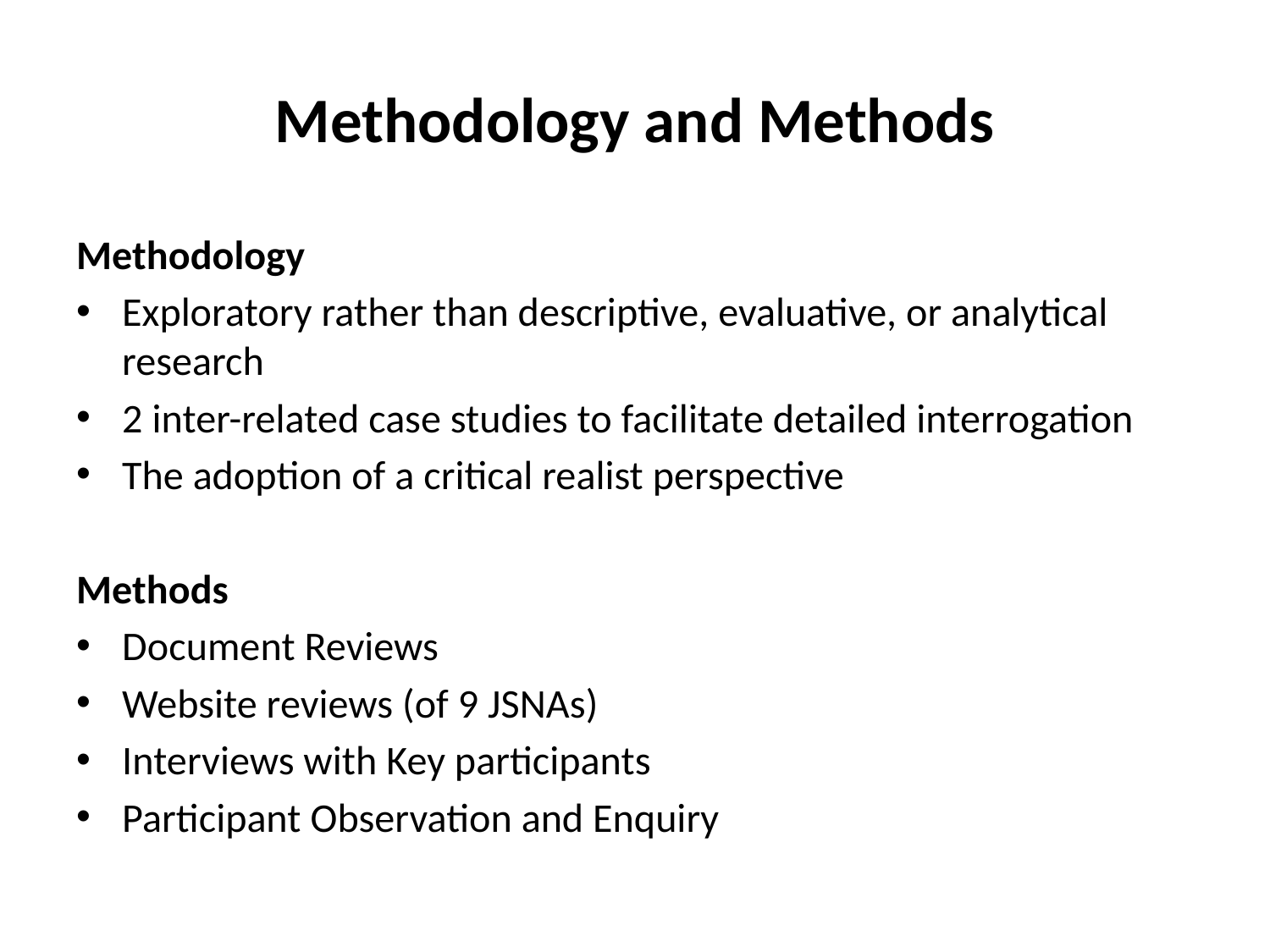

# Methodology and Methods
Methodology
Exploratory rather than descriptive, evaluative, or analytical research
2 inter-related case studies to facilitate detailed interrogation
The adoption of a critical realist perspective

Methods
Document Reviews
Website reviews (of 9 JSNAs)
Interviews with Key participants
Participant Observation and Enquiry